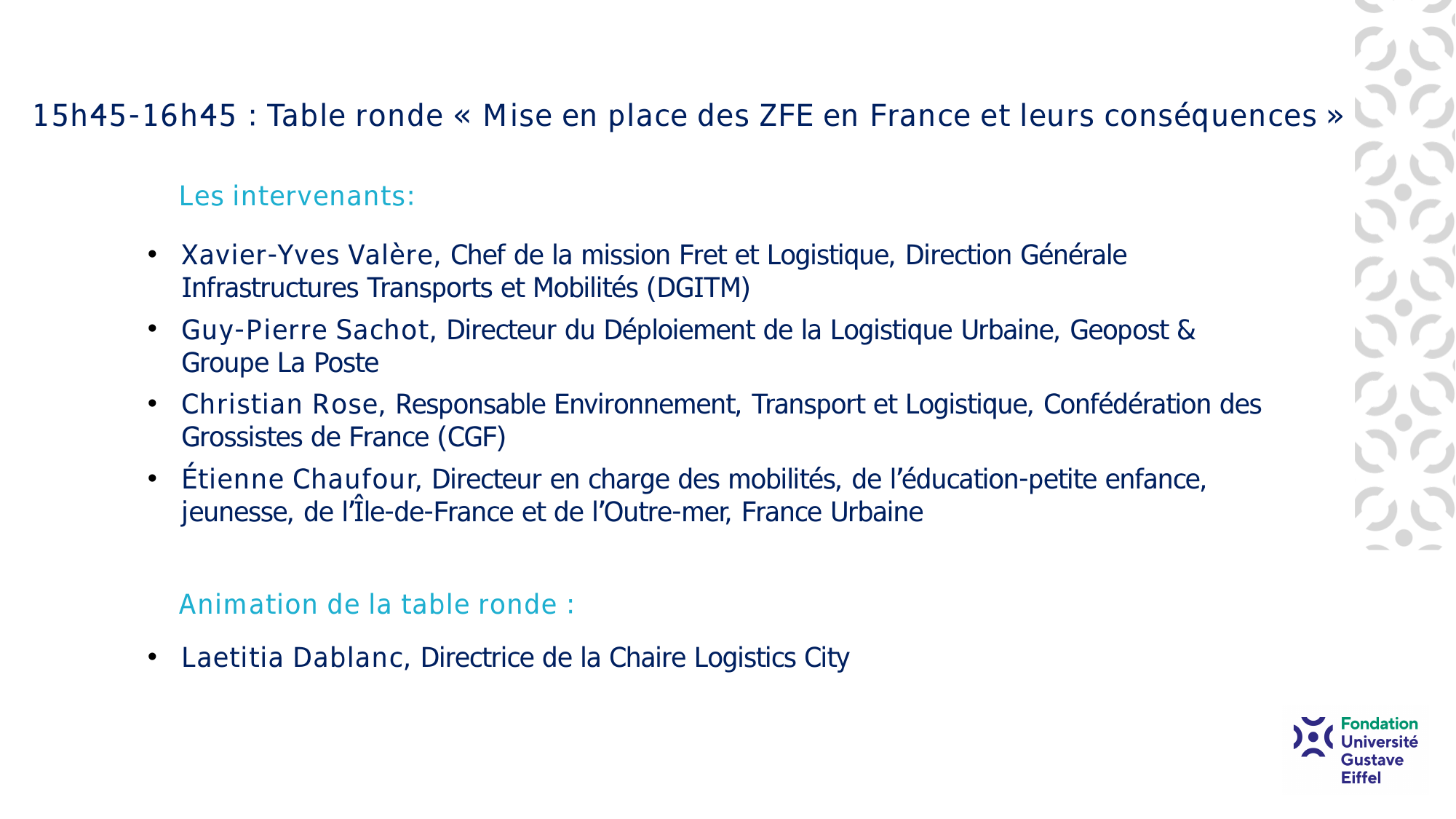

# 15h45-16h45 : Table ronde « Mise en place des ZFE en France et leurs conséquences » et Logistique urbaine » ) et Logistique urbaine »
Les intervenants:
Xavier-Yves Valère, Chef de la mission Fret et Logistique, Direction Générale Infrastructures Transports et Mobilités (DGITM)
Guy-Pierre Sachot, Directeur du Déploiement de la Logistique Urbaine, Geopost & Groupe La Poste
Christian Rose, Responsable Environnement, Transport et Logistique, Confédération des Grossistes de France (CGF)
Étienne Chaufour, Directeur en charge des mobilités, de l’éducation-petite enfance, jeunesse, de l’Île-de-France et de l’Outre-mer, France Urbaine
Animation de la table ronde :
Laetitia Dablanc, Directrice de la Chaire Logistics City